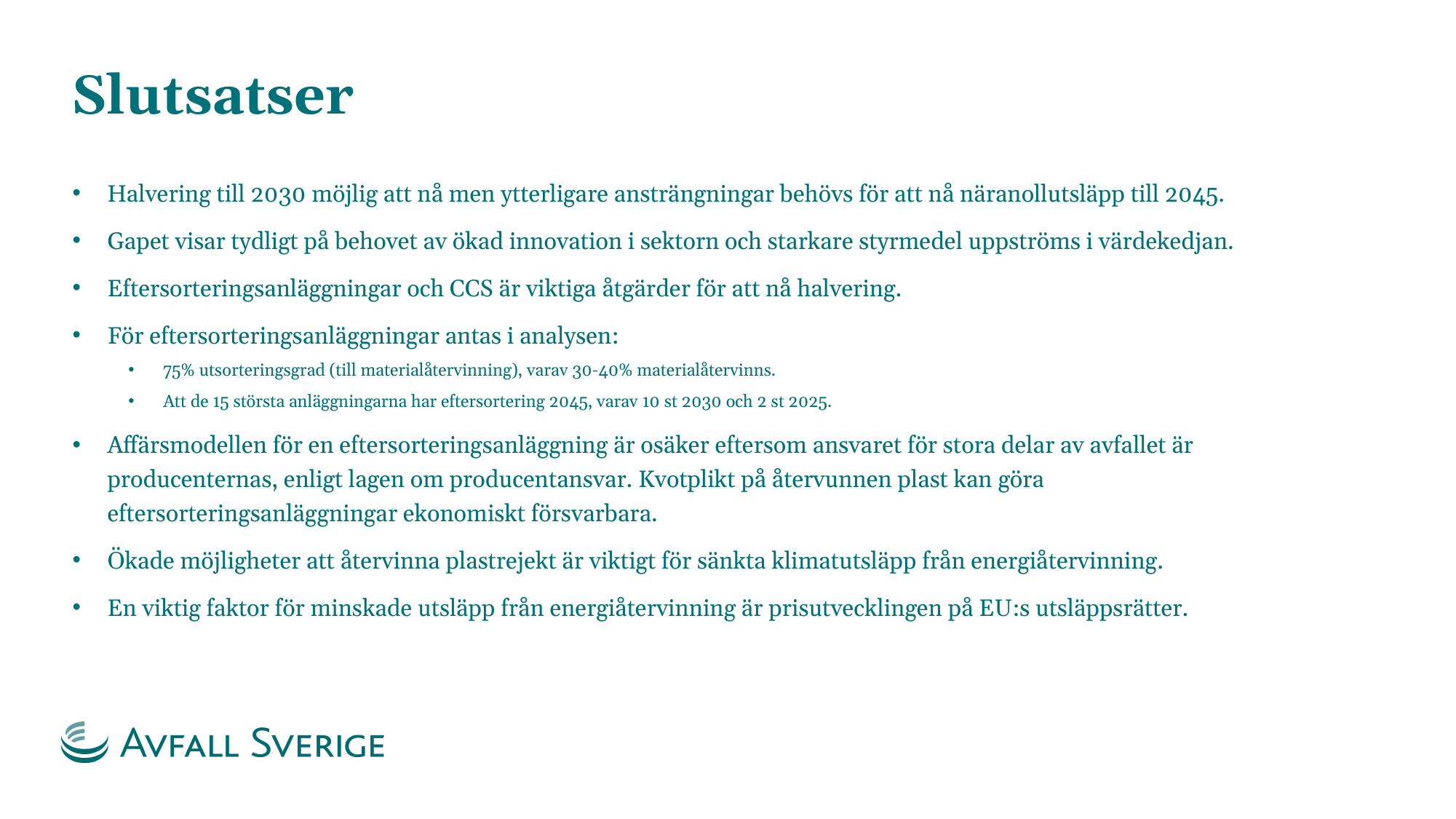

# Slutsatser
Halvering till 2030 möjlig att nå men ytterligare ansträngningar behövs för att nå näranollutsläpp till 2045.
Gapet visar tydligt på behovet av ökad innovation i sektorn och starkare styrmedel uppströms i värdekedjan.
Eftersorteringsanläggningar och CCS är viktiga åtgärder för att nå halvering.
För eftersorteringsanläggningar antas i analysen:
75% utsorteringsgrad (till materialåtervinning), varav 30-40% materialåtervinns.
Att de 15 största anläggningarna har eftersortering 2045, varav 10 st 2030 och 2 st 2025.
Affärsmodellen för en eftersorteringsanläggning är osäker eftersom ansvaret för stora delar av avfallet är producenternas, enligt lagen om producentansvar. Kvotplikt på återvunnen plast kan göra eftersorteringsanläggningar ekonomiskt försvarbara.
Ökade möjligheter att återvinna plastrejekt är viktigt för sänkta klimatutsläpp från energiåtervinning.
En viktig faktor för minskade utsläpp från energiåtervinning är prisutvecklingen på EU:s utsläppsrätter.